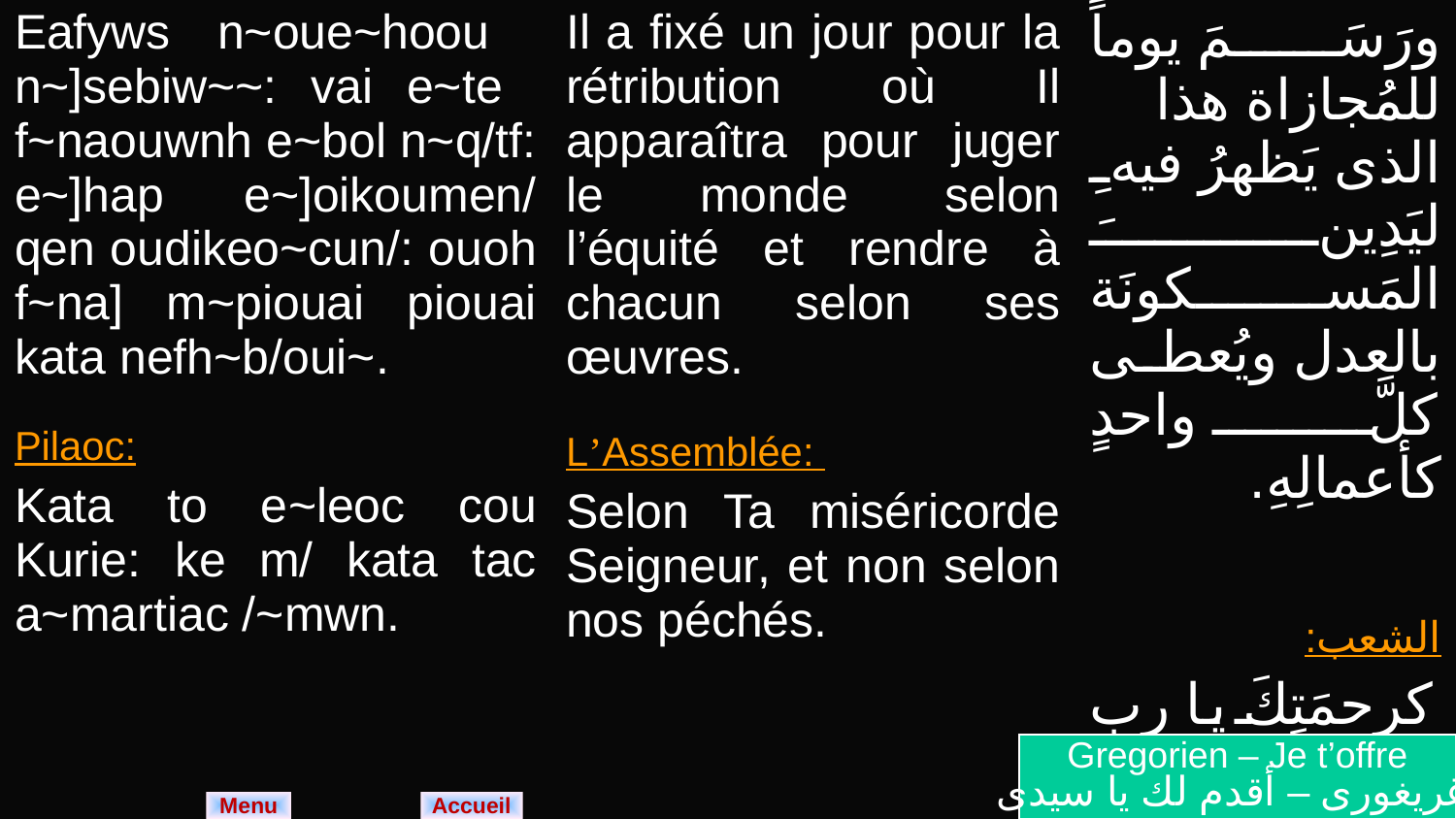

| Eafyws n~oue~hoou n~]sebiw~~: vai e~te f~naouwnh e~bol n~q/tf: e~]hap e~]oikoumen/ qen oudikeo~cun/: ouoh f~na] m~piouai piouai kata nefh~b/oui~. Pilaoc: Kata to e~leoc cou Kurie: ke m/ kata tac a~martiac /~mwn. | Il a fixé un jour pour la rétribution où Il apparaîtra pour juger le monde selon l’équité et rendre à chacun selon ses œuvres. L’Assemblée: Selon Ta miséricorde Seigneur, et non selon nos péchés. | ورَسَمَ يوماً للمُجازاة هذا الذى يَظهرُ فيهِ ليَدِينَ المَسكونَة بالعدل ويُعطى كلَّ واحدٍ كأعمالِهِ. الشعب: كرحمَتِكَ يا رب وليسَ كخطايانا. |
| --- | --- | --- |
Gregorien – Je t’offre
أغريغورى – أقدم لك يا سيدى

Menu